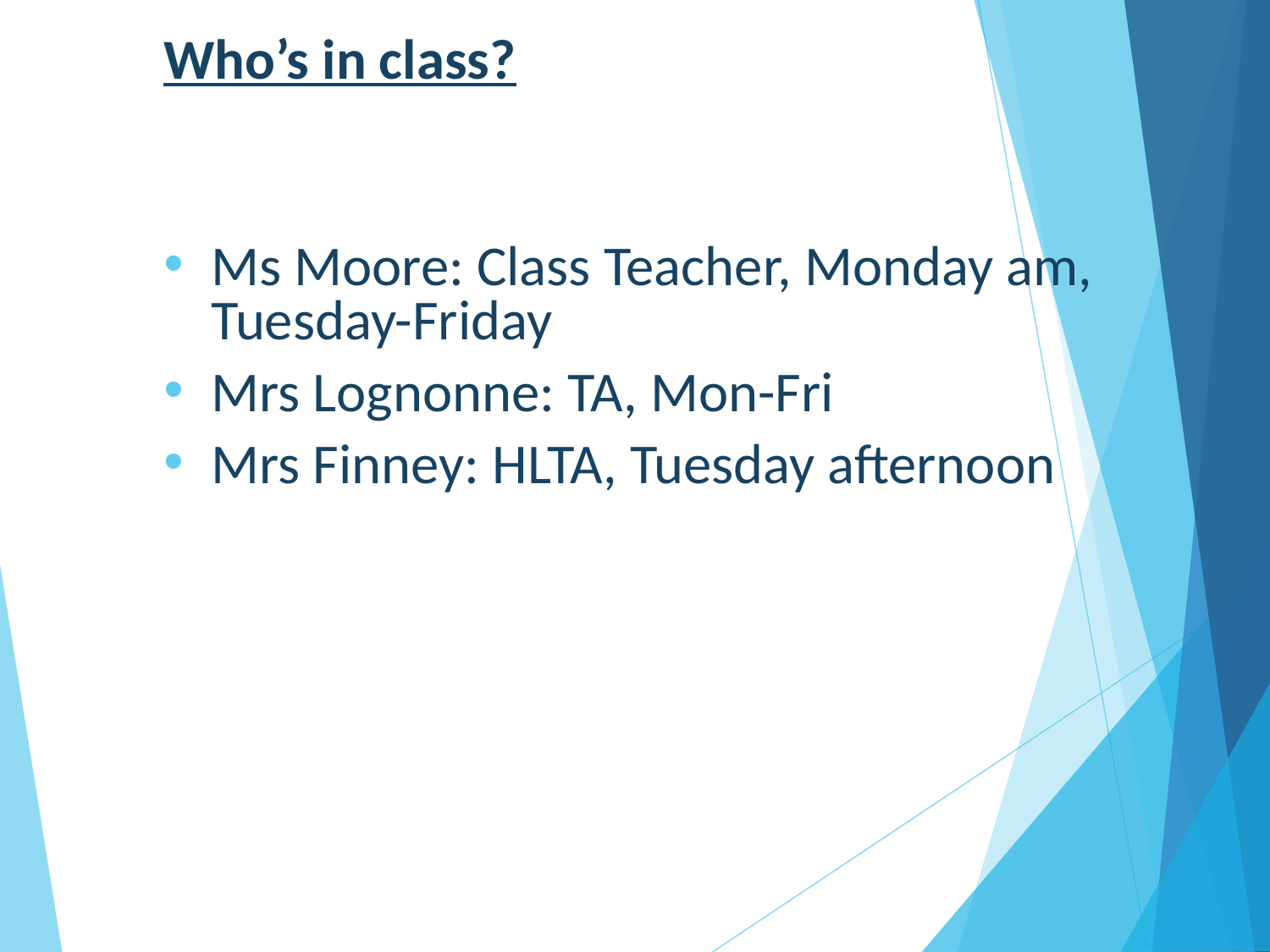

# Who’s in class?
Ms Moore: Class Teacher, Monday am, Tuesday-Friday
Mrs Lognonne: TA, Mon-Fri
Mrs Finney: HLTA, Tuesday afternoon